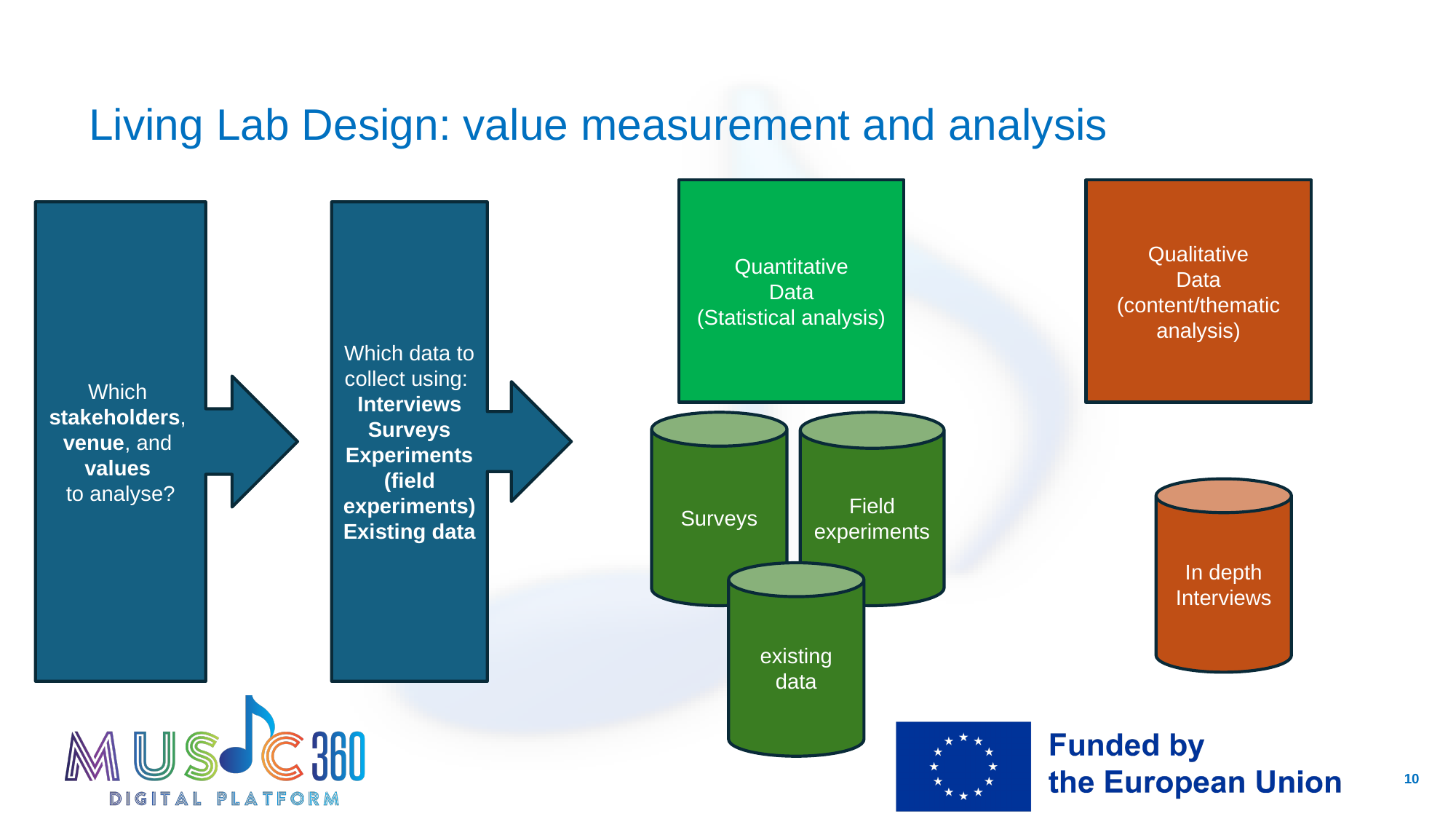

# Living Lab Design: value measurement and analysis
Quantitative
Data
(Statistical analysis)
Surveys
Field experiments
existing data
Qualitative
Data
(content/thematic analysis)
In depth Interviews
Which
stakeholders,
venue, and
values
to analyse?
Which data to collect using:
Interviews
Surveys
Experiments (field experiments)
Existing data
10